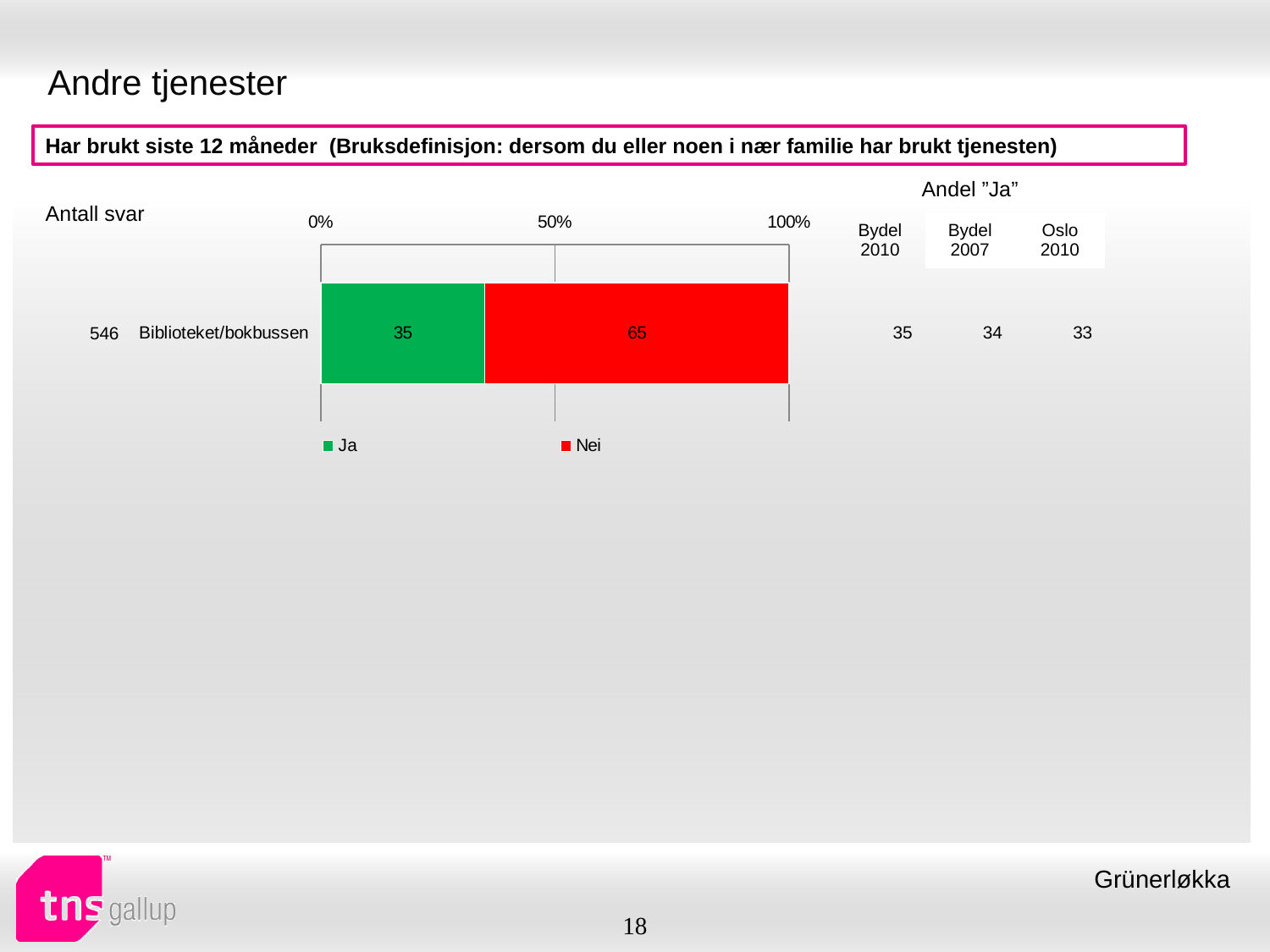

# Andre tjenester
Har brukt siste 12 måneder  (Bruksdefinisjon: dersom du eller noen i nær familie har brukt tjenesten)
| Andel ”Ja” |  |  |
| --- | --- | --- |
| Bydel 2010 | Bydel 2007 | Oslo 2010 |
| Antall svar |
| --- |

### Chart

| Category | Ja | Nei |
|---|---|---|
| Biblioteket/bokbussen | 35.0 | 65.0 |
| 35 | 34 | 33 |
| --- | --- | --- |
| 546 |
| --- |
Grünerløkka
18